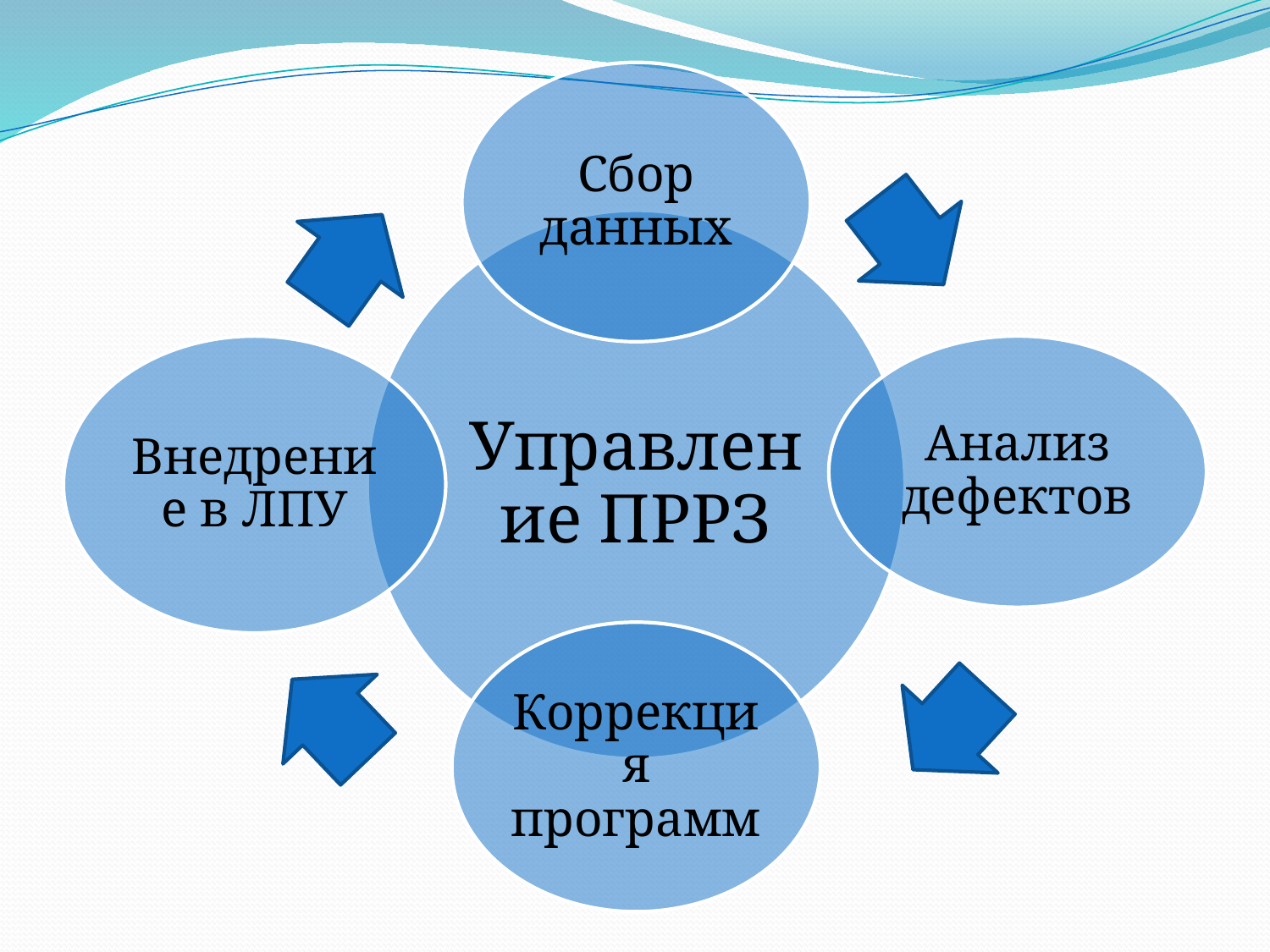

Управление ПРРЗ
Сбор данных
Анализ дефектов
Коррекция программ
Внедрение в ЛПУ